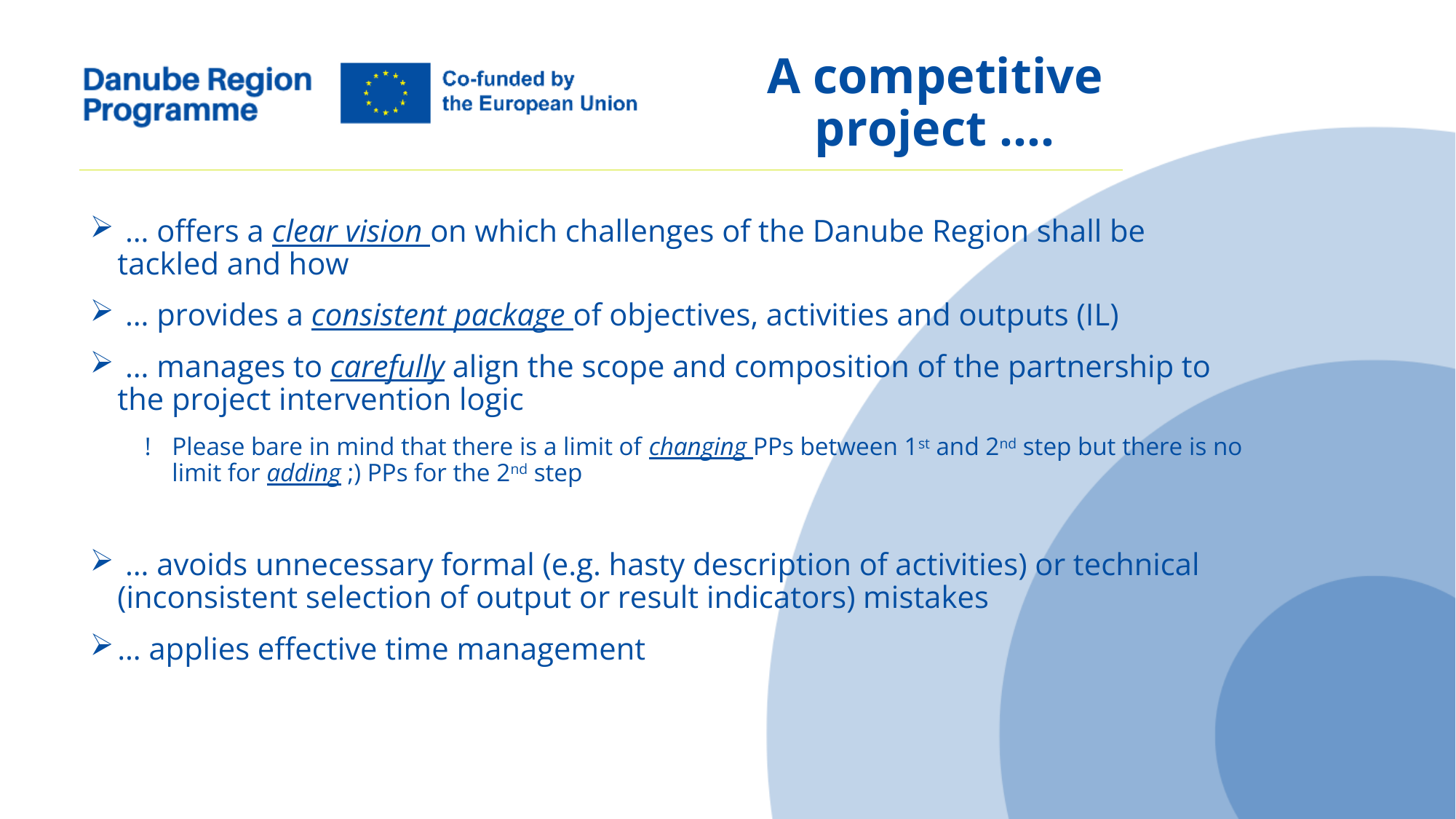

A competitive project ….

 … offers a clear vision on which challenges of the Danube Region shall be tackled and how
 … provides a consistent package of objectives, activities and outputs (IL)
 … manages to carefully align the scope and composition of the partnership to the project intervention logic
Please bare in mind that there is a limit of changing PPs between 1st and 2nd step but there is no limit for adding ;) PPs for the 2nd step

 … avoids unnecessary formal (e.g. hasty description of activities) or technical (inconsistent selection of output or result indicators) mistakes
… applies effective time management